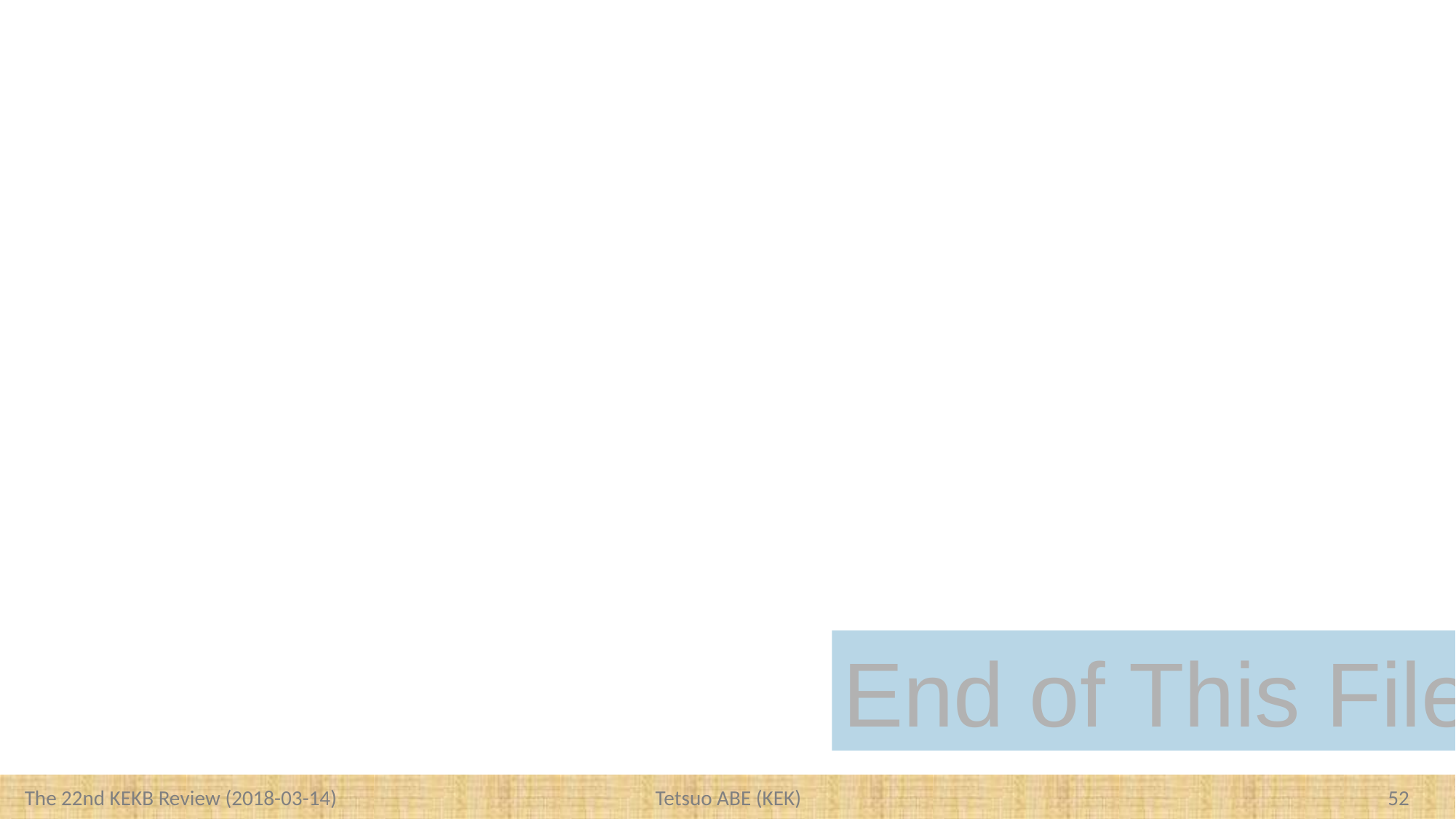

End of This File
52
Tetsuo ABE (KEK)
The 22nd KEKB Review (2018-03-14)